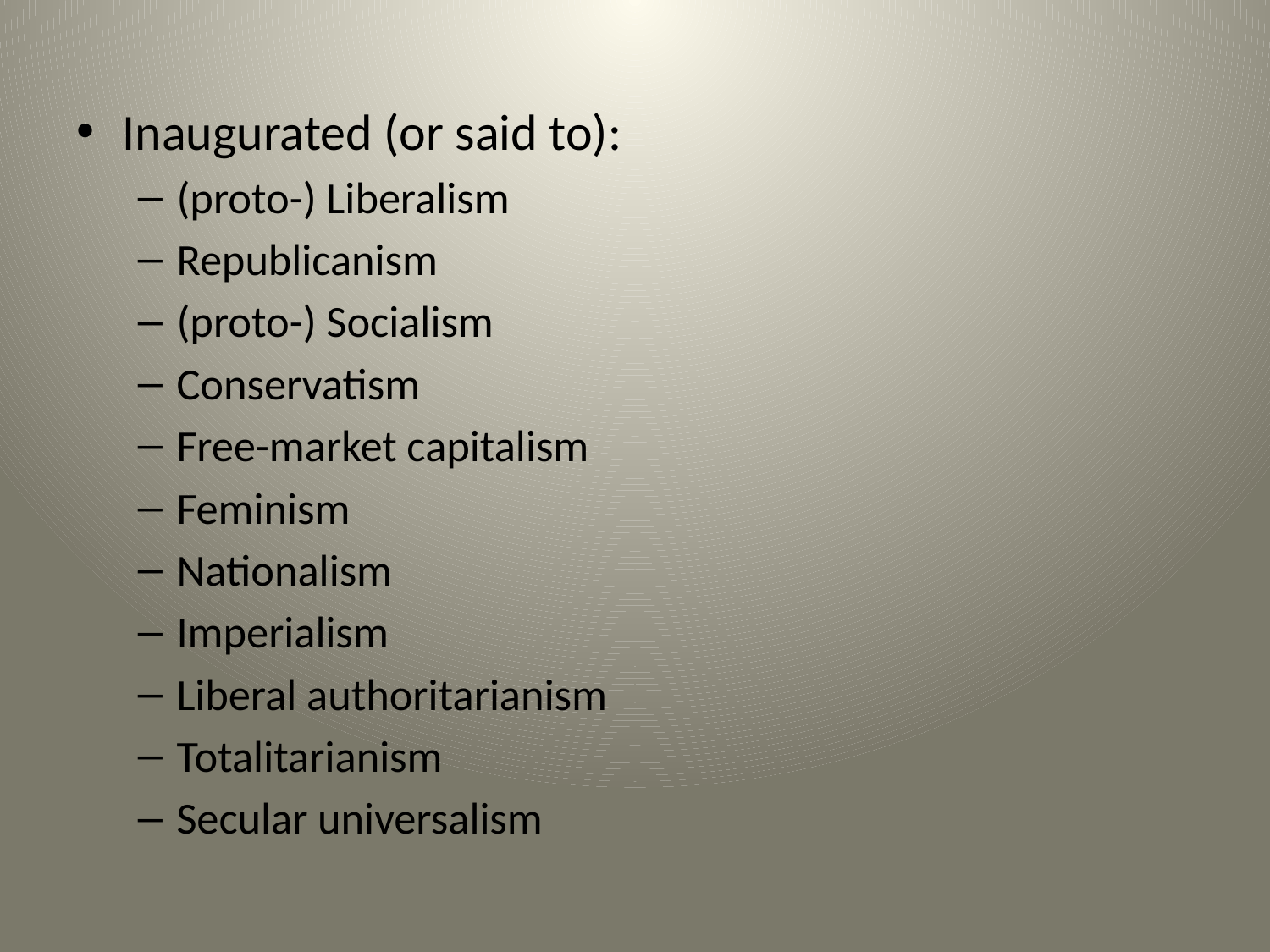

Inaugurated (or said to):
(proto-) Liberalism
Republicanism
(proto-) Socialism
Conservatism
Free-market capitalism
Feminism
Nationalism
Imperialism
Liberal authoritarianism
Totalitarianism
Secular universalism